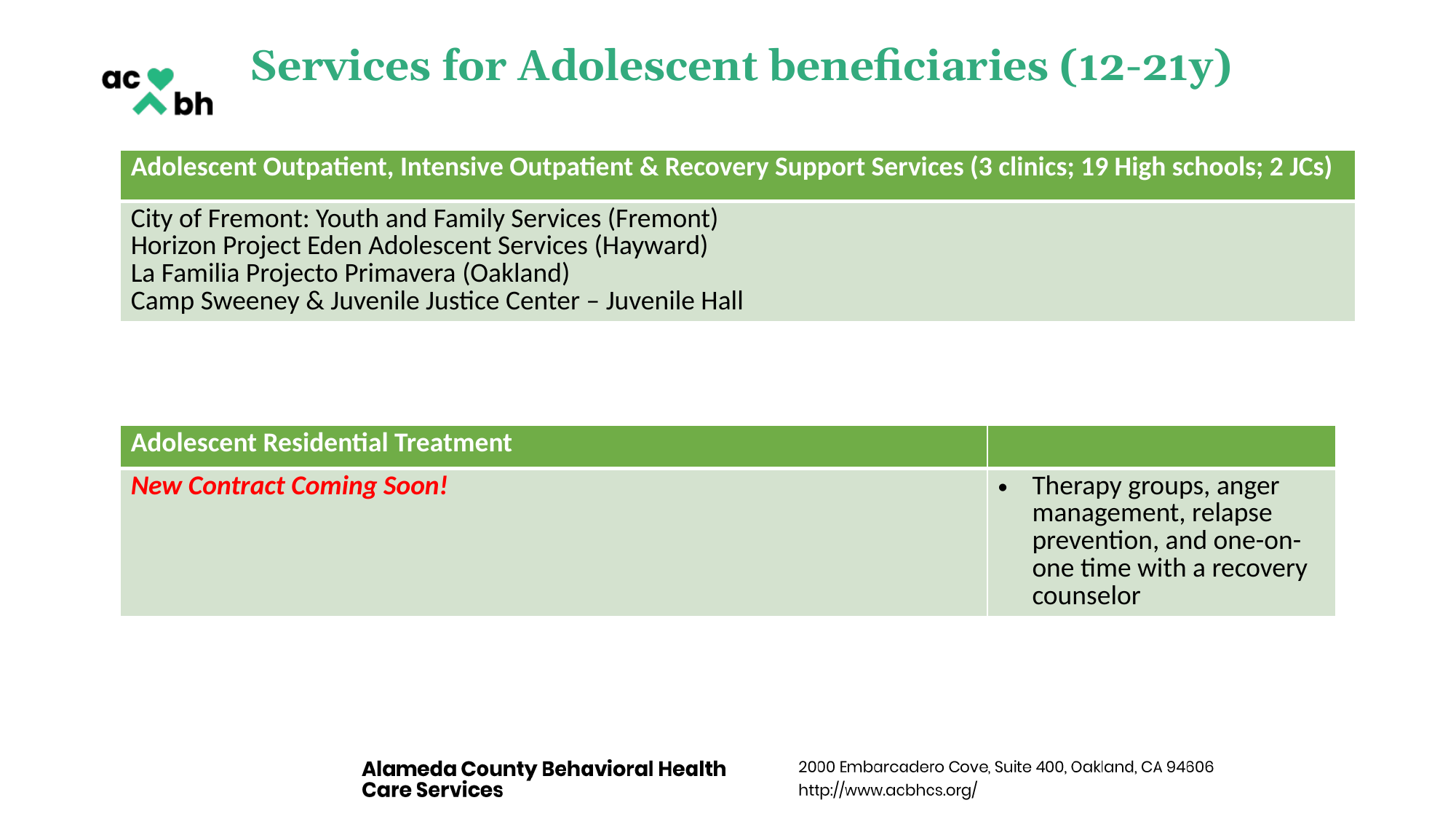

# Services for Adolescent beneficiaries (12-21y)
| Adolescent Outpatient, Intensive Outpatient & Recovery Support Services (3 clinics; 19 High schools; 2 JCs) |
| --- |
| City of Fremont: Youth and Family Services (Fremont) Horizon Project Eden Adolescent Services (Hayward) La Familia Projecto Primavera (Oakland) Camp Sweeney & Juvenile Justice Center – Juvenile Hall |
| Adolescent Residential Treatment |  |
| --- | --- |
| New Contract Coming Soon! | Therapy groups, anger management, relapse prevention, and one-on-one time with a recovery counselor |
5